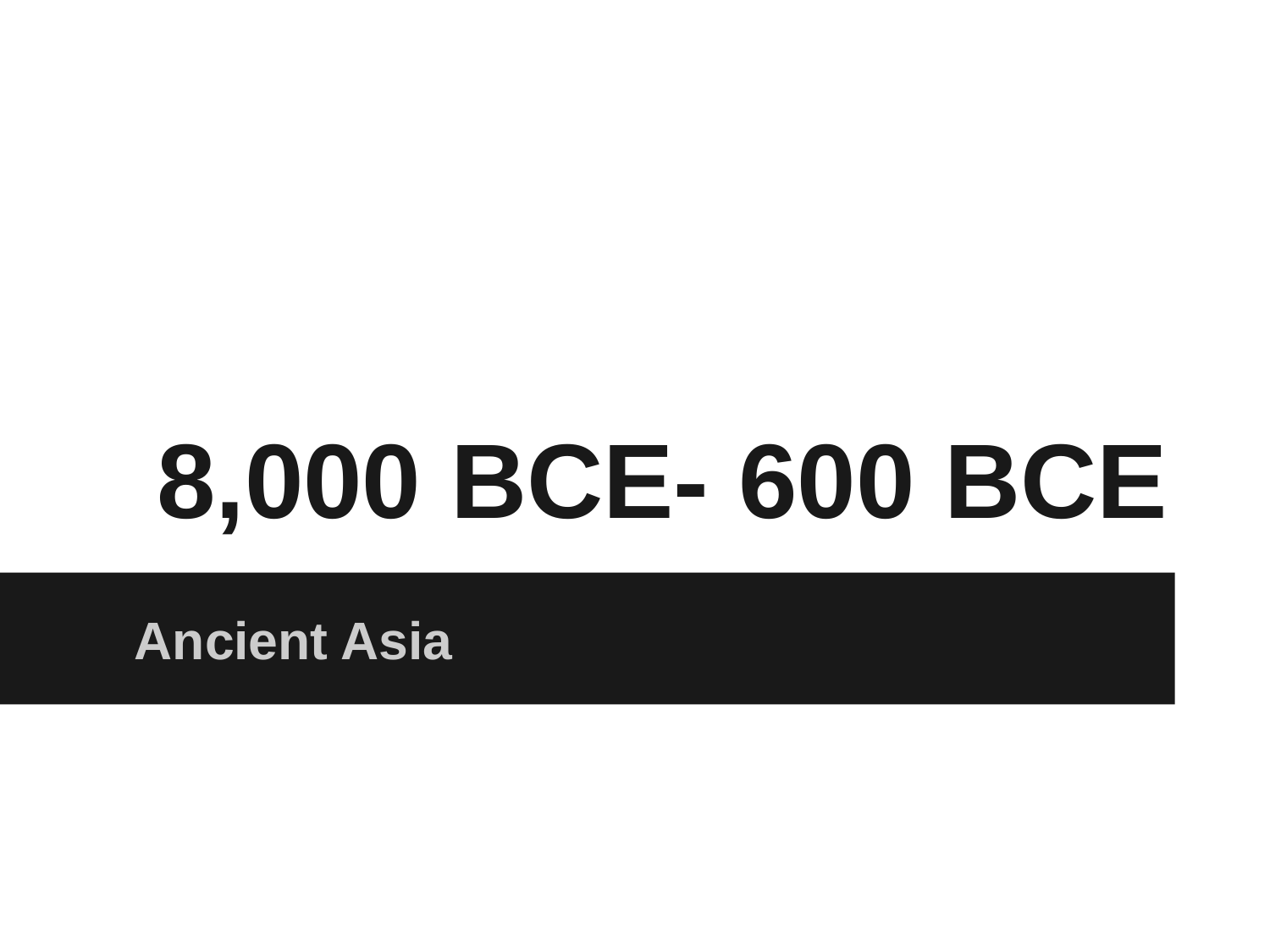

# 8,000 BCE- 600 BCE
Ancient Asia